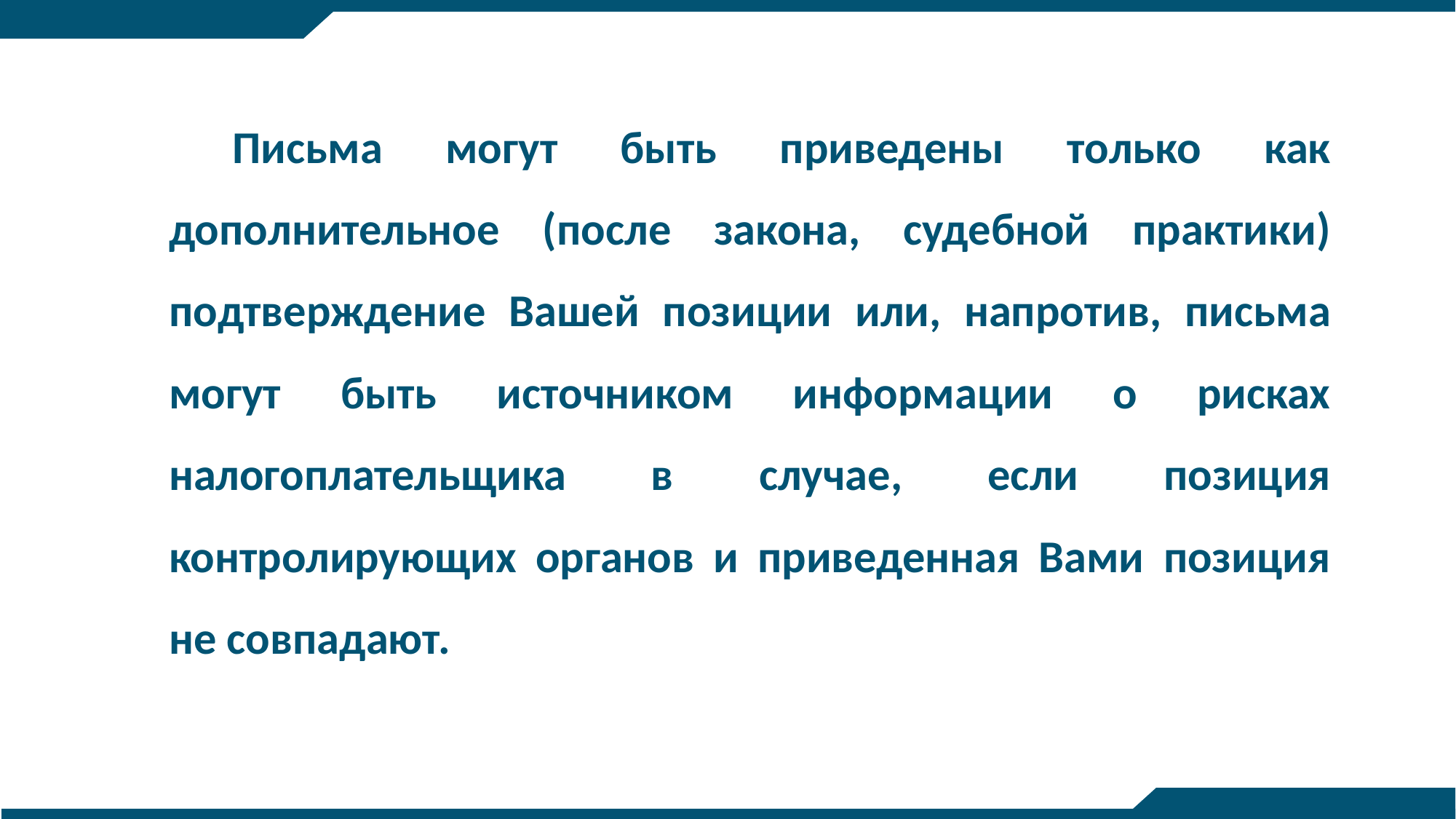

Письма могут быть приведены только как дополнительное (после закона, судебной практики) подтверждение Вашей позиции или, напротив, письма могут быть источником информации о рисках налогоплательщика в случае, если позиция контролирующих органов и приведенная Вами позиция не совпадают.